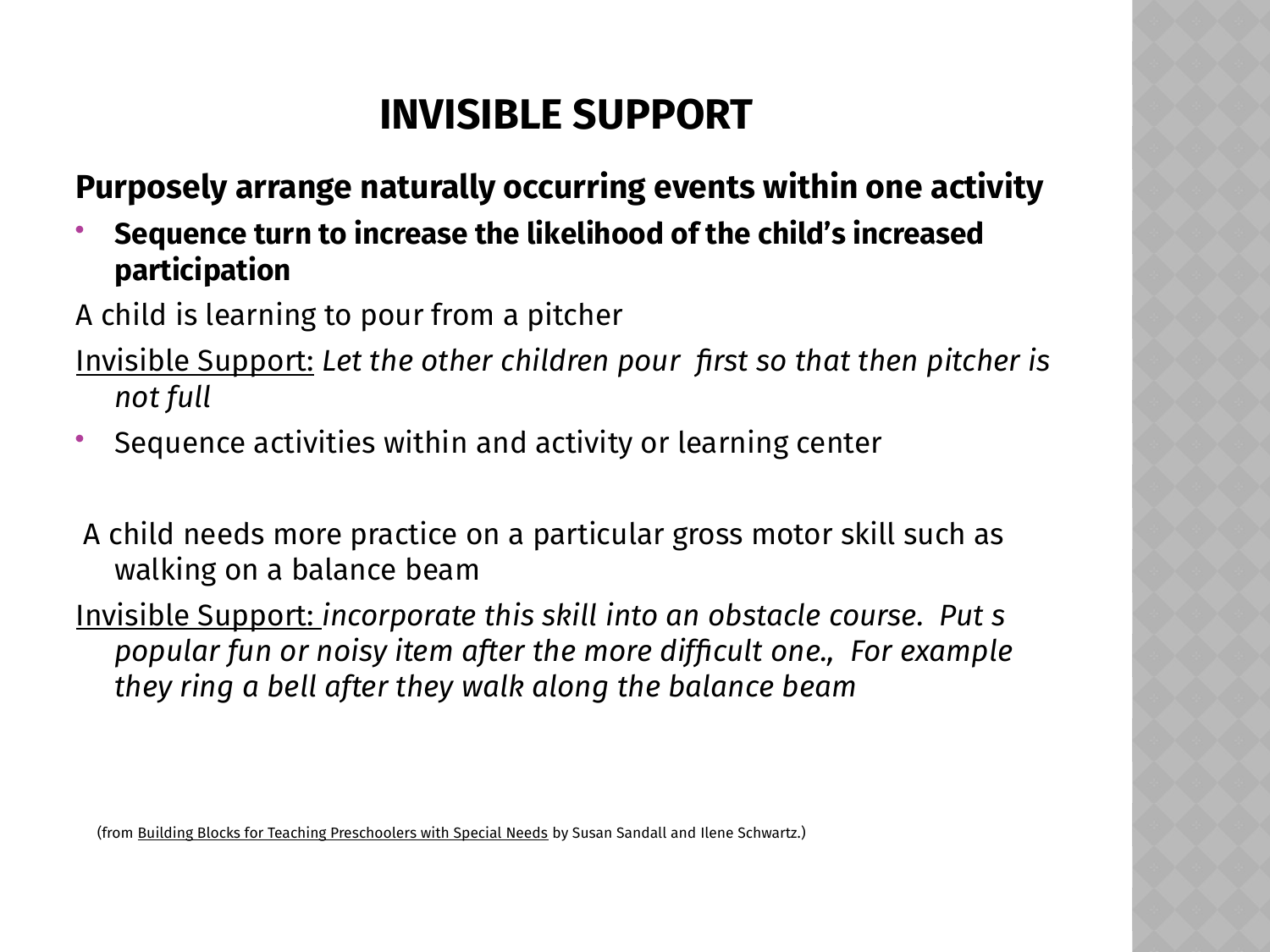

# Invisible support
Purposely arrange naturally occurring events within one activity
Sequence turn to increase the likelihood of the child’s increased participation
A child is learning to pour from a pitcher
Invisible Support: Let the other children pour  first so that then pitcher is not full
Sequence activities within and activity or learning center

 A child needs more practice on a particular gross motor skill such as walking on a balance beam
Invisible Support: incorporate this skill into an obstacle course.  Put s popular fun or noisy item after the more difficult one.,  For example they ring a bell after they walk along the balance beam

 (from Building Blocks for Teaching Preschoolers with Special Needs by Susan Sandall and Ilene Schwartz.)